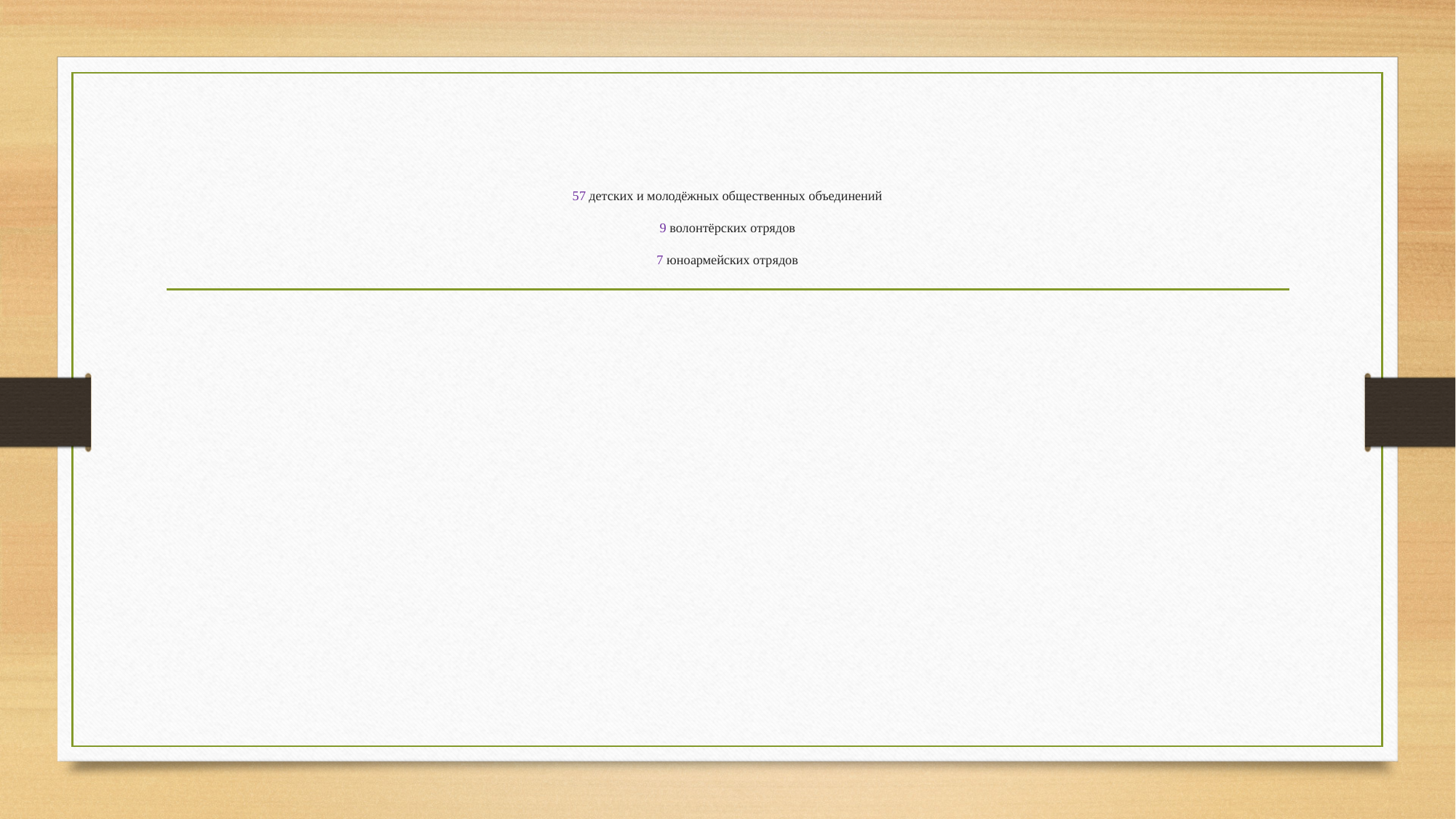

# 57 детских и молодёжных общественных объединений 9 волонтёрских отрядов 7 юноармейских отрядов